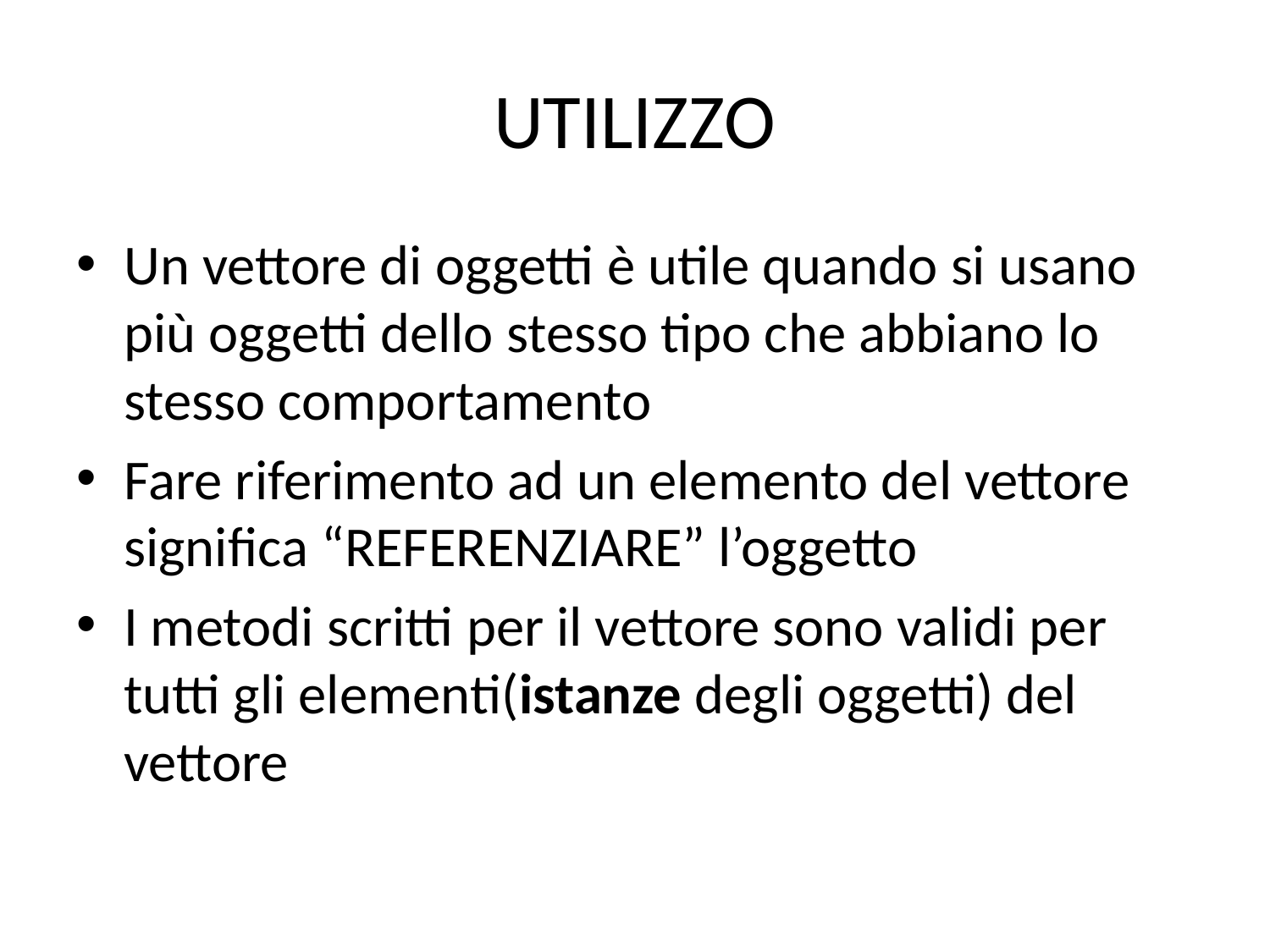

# UTILIZZO
Un vettore di oggetti è utile quando si usano più oggetti dello stesso tipo che abbiano lo stesso comportamento
Fare riferimento ad un elemento del vettore significa “REFERENZIARE” l’oggetto
I metodi scritti per il vettore sono validi per tutti gli elementi(istanze degli oggetti) del vettore